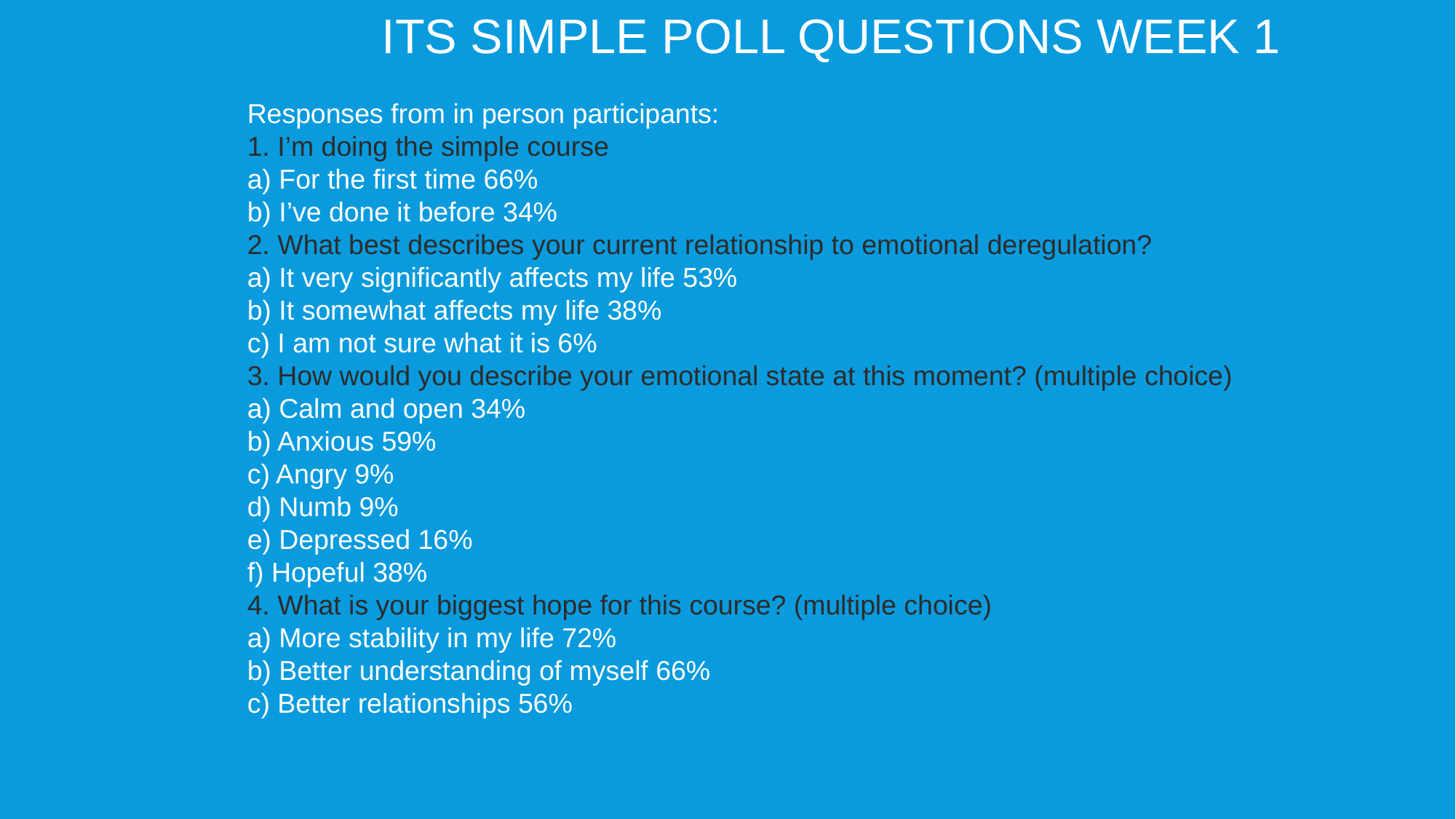

ITS SIMPLE POLL QUESTIONS WEEK 1

Responses from in person participants:
1. I’m doing the simple course
a) For the first time 66%
b) I’ve done it before 34%
2. What best describes your current relationship to emotional deregulation?
a) It very significantly affects my life 53%
b) It somewhat affects my life 38%
c) I am not sure what it is 6%
3. How would you describe your emotional state at this moment? (multiple choice)
a) Calm and open 34%
b) Anxious 59%
c) Angry 9%
d) Numb 9%
e) Depressed 16%
f) Hopeful 38%
4. What is your biggest hope for this course? (multiple choice)
a) More stability in my life 72%
b) Better understanding of myself 66%
c) Better relationships 56%